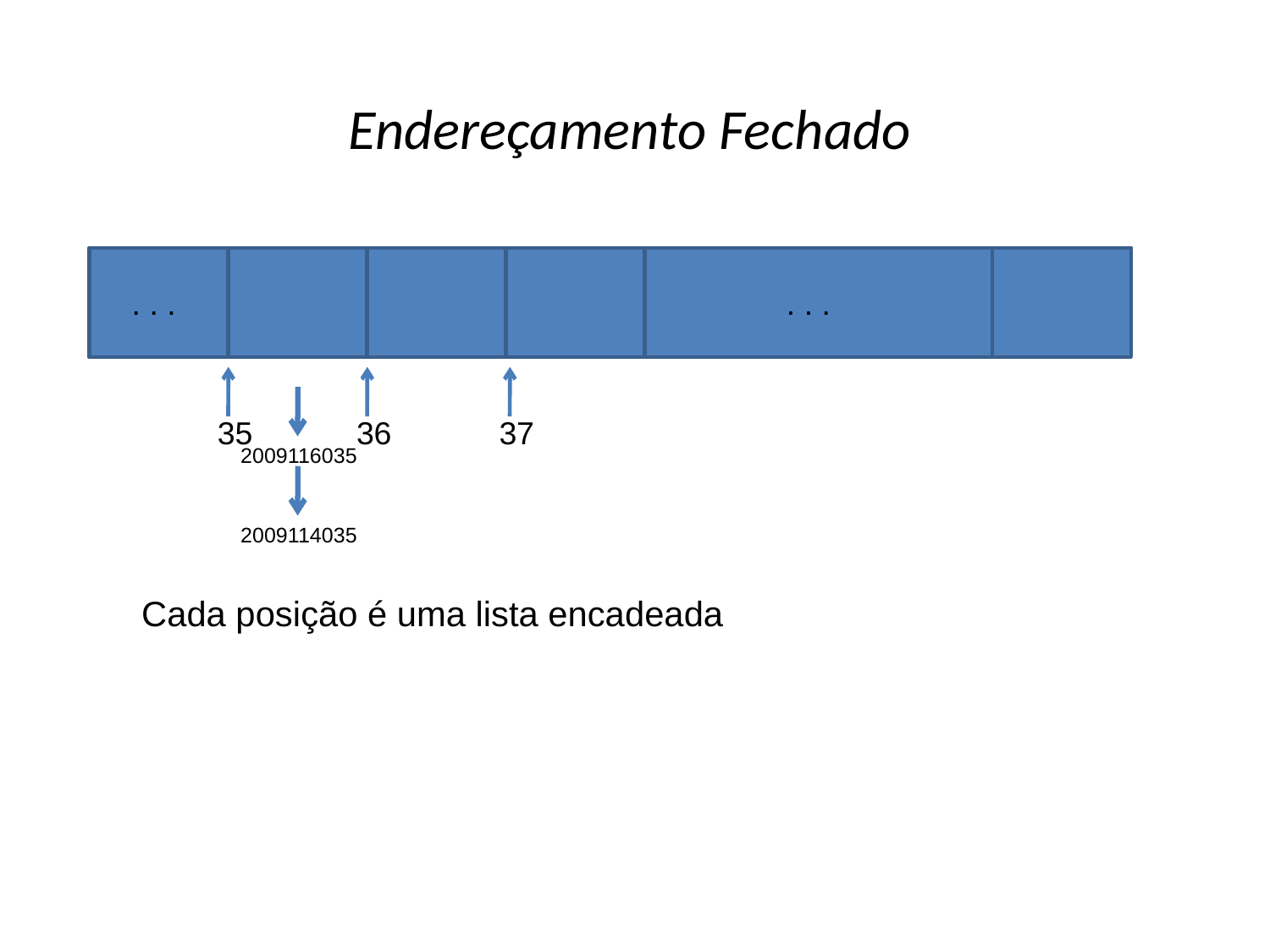

# Endereçamento Fechado

. . .
. . .
35
36
37
2009116035
2009114035
Cada posição é uma lista encadeada